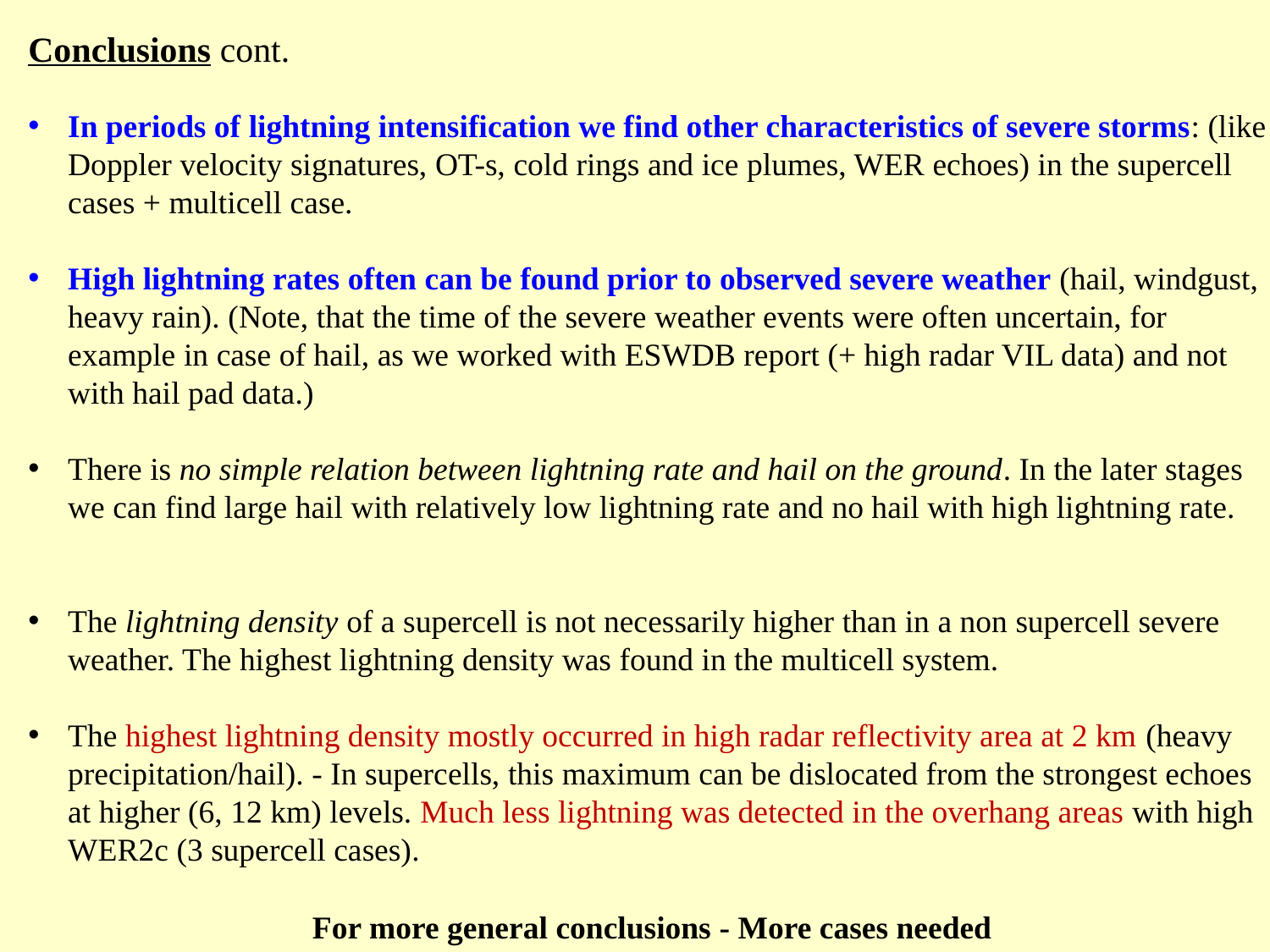

Conclusions cont.

In periods of lightning intensification we find other characteristics of severe storms: (like Doppler velocity signatures, OT-s, cold rings and ice plumes, WER echoes) in the supercell cases + multicell case.

High lightning rates often can be found prior to observed severe weather (hail, windgust, heavy rain). (Note, that the time of the severe weather events were often uncertain, for example in case of hail, as we worked with ESWDB report (+ high radar VIL data) and not with hail pad data.)

There is no simple relation between lightning rate and hail on the ground. In the later stages we can find large hail with relatively low lightning rate and no hail with high lightning rate.

The lightning density of a supercell is not necessarily higher than in a non supercell severe weather. The highest lightning density was found in the multicell system.

The highest lightning density mostly occurred in high radar reflectivity area at 2 km (heavy precipitation/hail). - In supercells, this maximum can be dislocated from the strongest echoes at higher (6, 12 km) levels. Much less lightning was detected in the overhang areas with high WER2c (3 supercell cases).
For more general conclusions - More cases needed